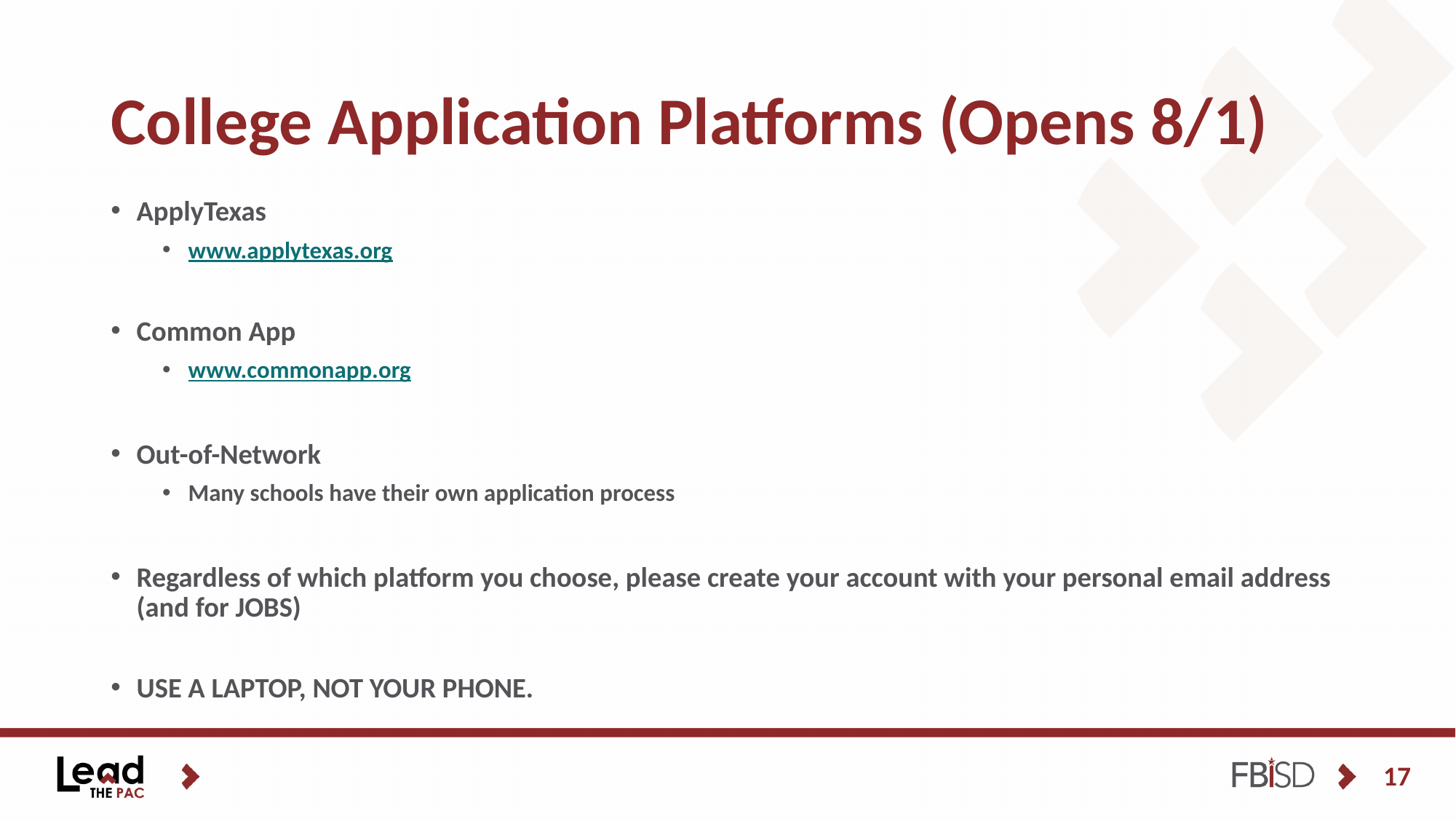

# College Application Platforms (Opens 8/1)
ApplyTexas
www.applytexas.org

Common App
www.commonapp.org

Out-of-Network
Many schools have their own application process

Regardless of which platform you choose, please create your account with your personal email address (and for JOBS)

USE A LAPTOP, NOT YOUR PHONE.

17